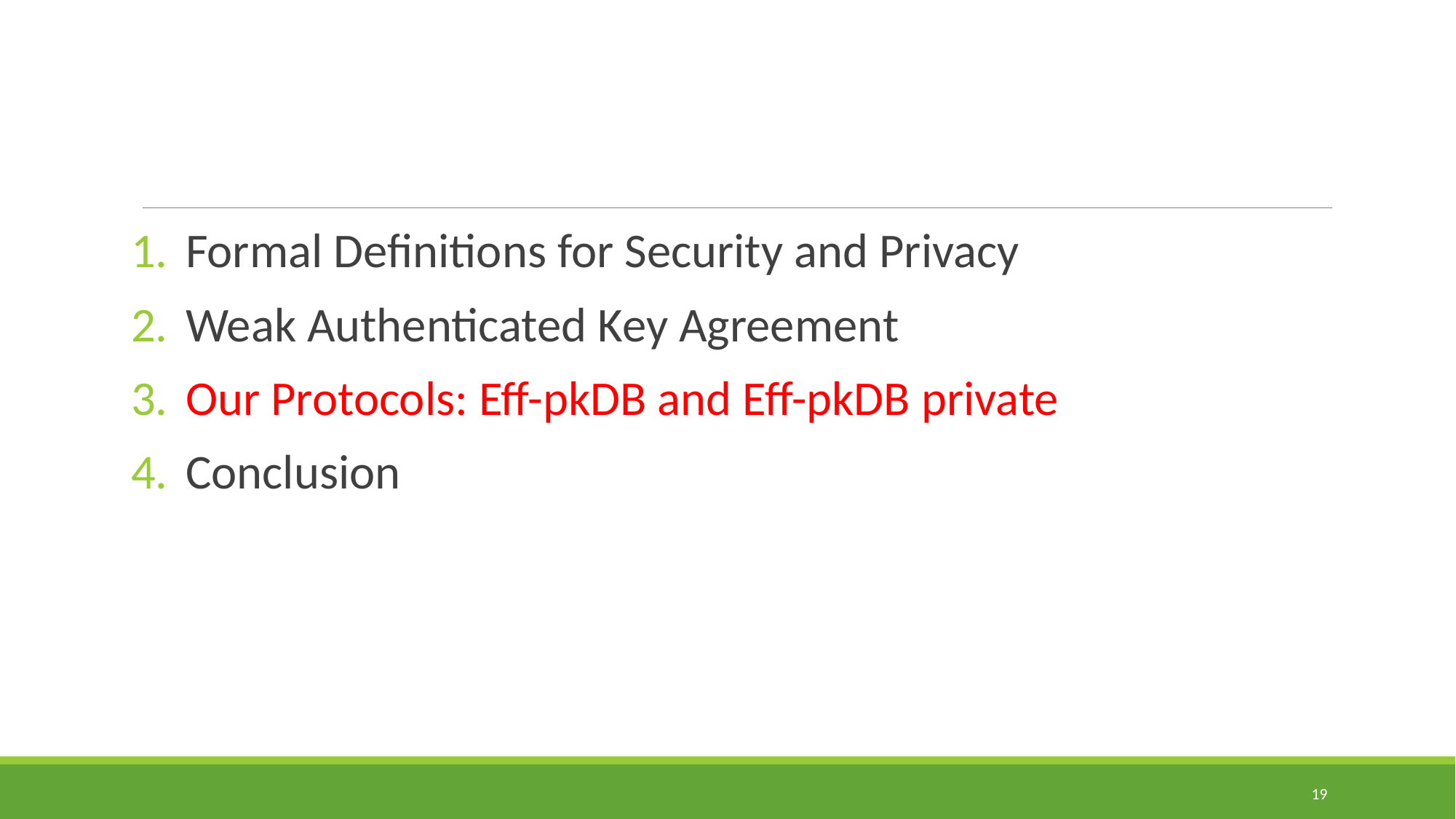

Formal Definitions for Security and Privacy
Weak Authenticated Key Agreement
Our Protocols: Eff-pkDB and Eff-pkDB private
Conclusion
19